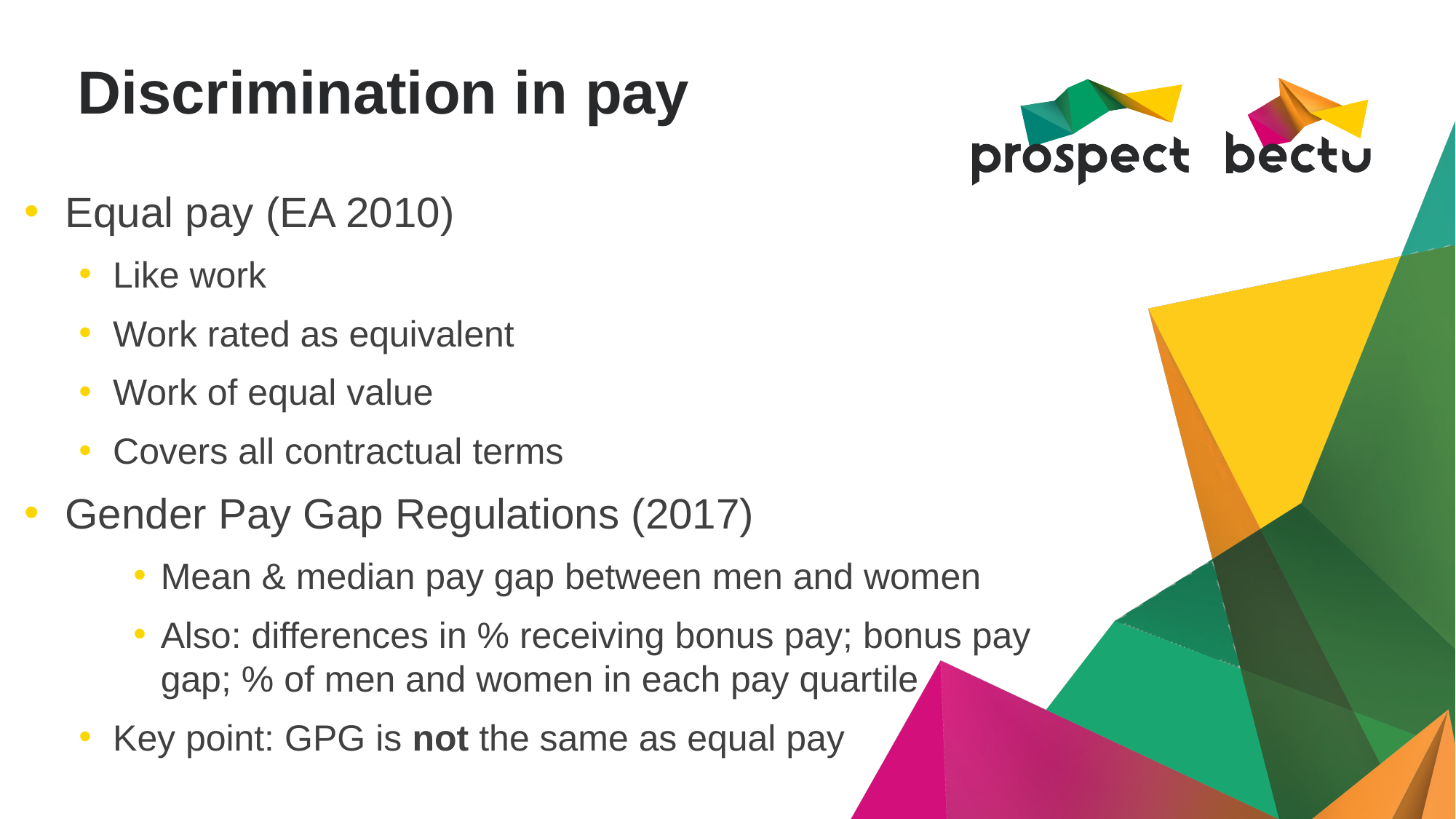

# Discrimination in pay
Equal pay (EA 2010)
Like work​
Work rated as equivalent​
Work of equal value​
Covers all contractual terms
Gender Pay Gap Regulations (2017)
Mean & median pay gap between men and women
Also: differences in % receiving bonus pay; bonus pay gap; % of men and women in each pay quartile
Key point: GPG is not the same as equal pay